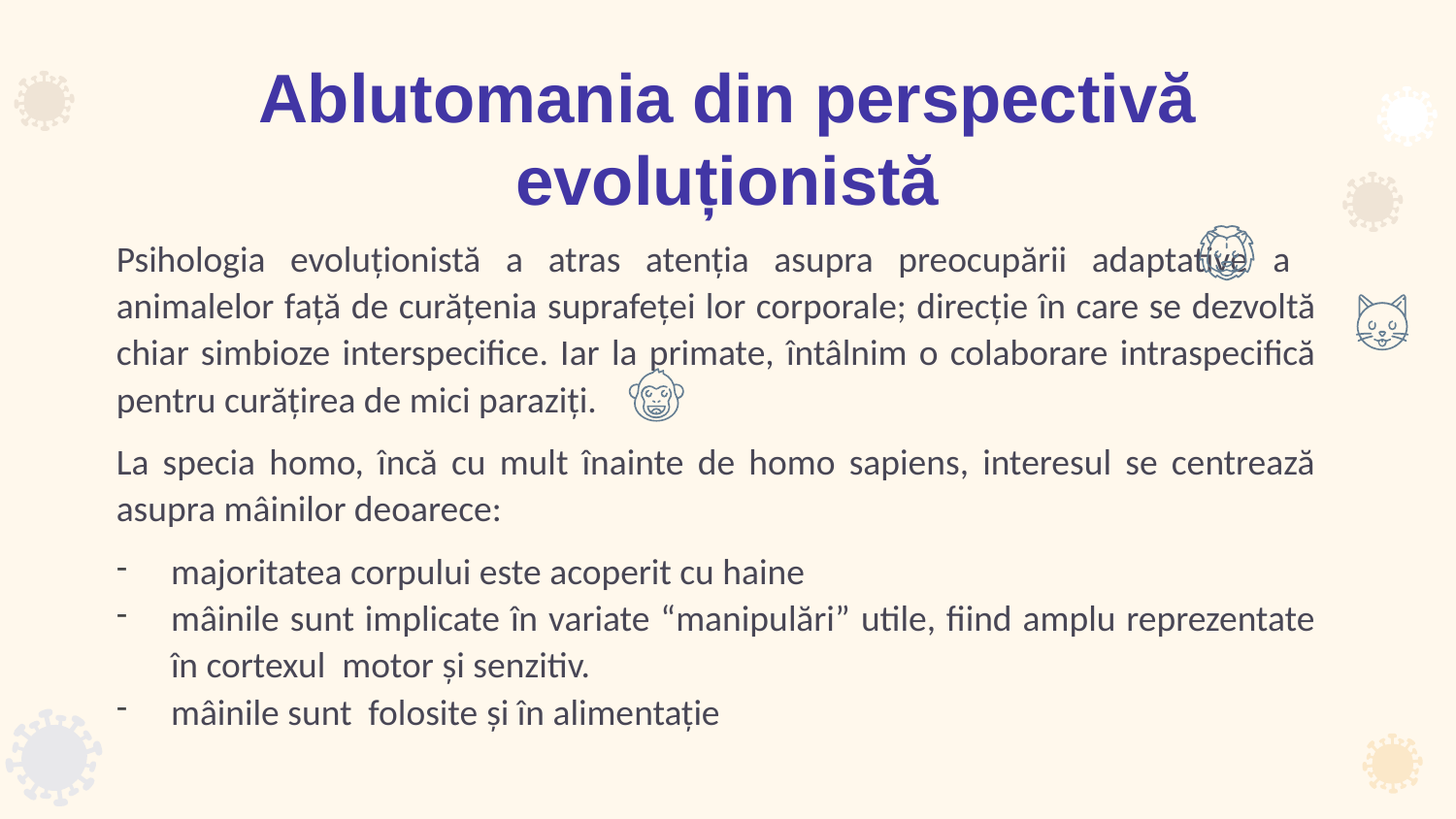

# Ablutomania din perspectivă evoluționistă
Psihologia evoluționistă a atras atenția asupra preocupării adaptative a  animalelor faţă de curăţenia suprafeței lor corporale; direcție în care se dezvoltă chiar simbioze interspecifice. Iar la primate, întâlnim o colaborare intraspecifică pentru curățirea de mici paraziți.
La specia homo, încă cu mult înainte de homo sapiens, interesul se centrează asupra mâinilor deoarece:
majoritatea corpului este acoperit cu haine
mâinile sunt implicate în variate “manipulări” utile, fiind amplu reprezentate în cortexul  motor şi senzitiv.
mâinile sunt  folosite şi în alimentație